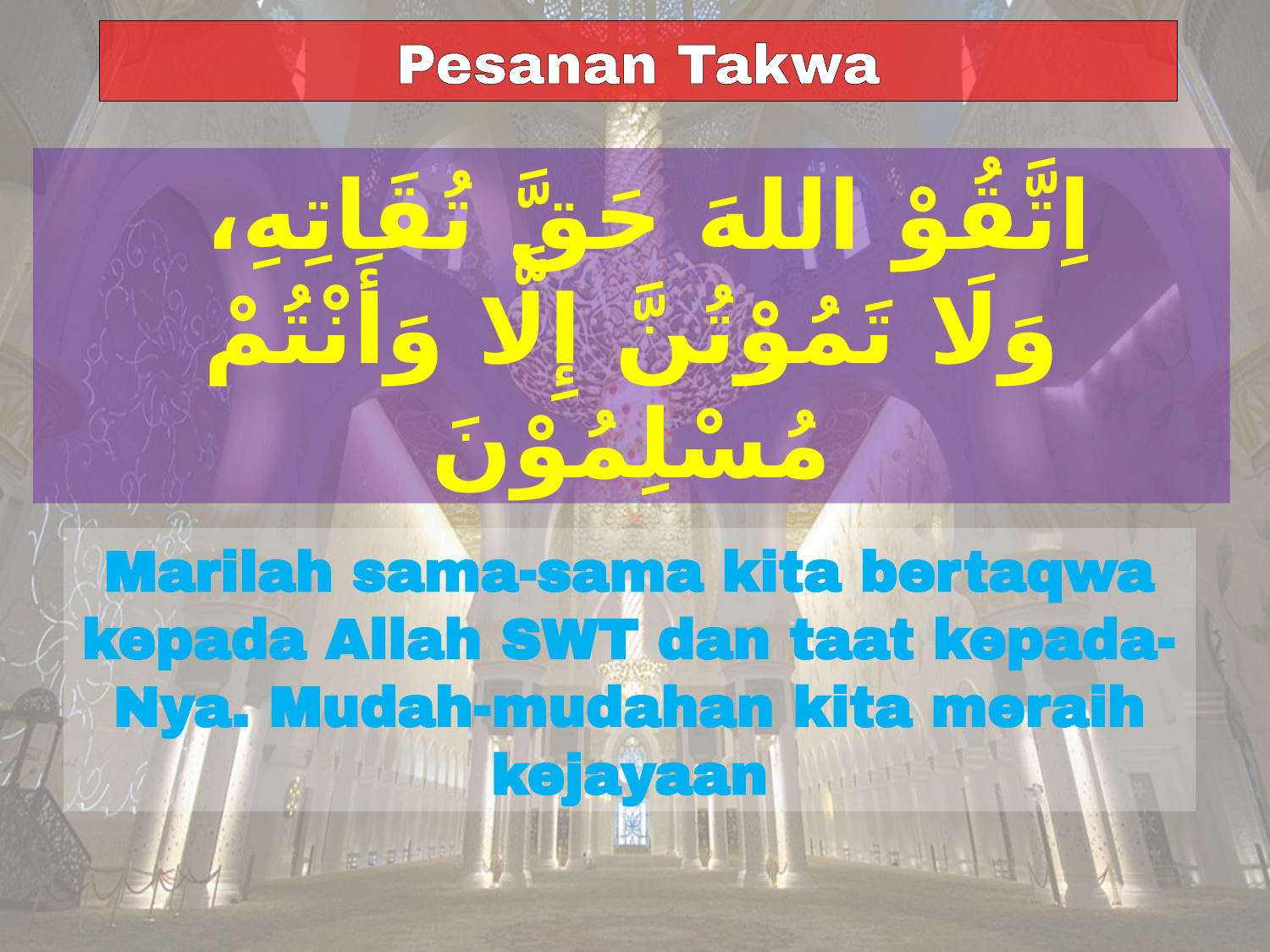

Pesanan Takwa
اِتَّقُوْ اللهَ حَقَّ تُقَاتِهِ،
وَلَا تَمُوْتُنَّ إِلَّا وَأَنْتُمْ مُسْلِمُوْنَ
Marilah sama-sama kita bertaqwa kepada Allah SWT dan taat kepada-Nya. Mudah-mudahan kita meraih kejayaan